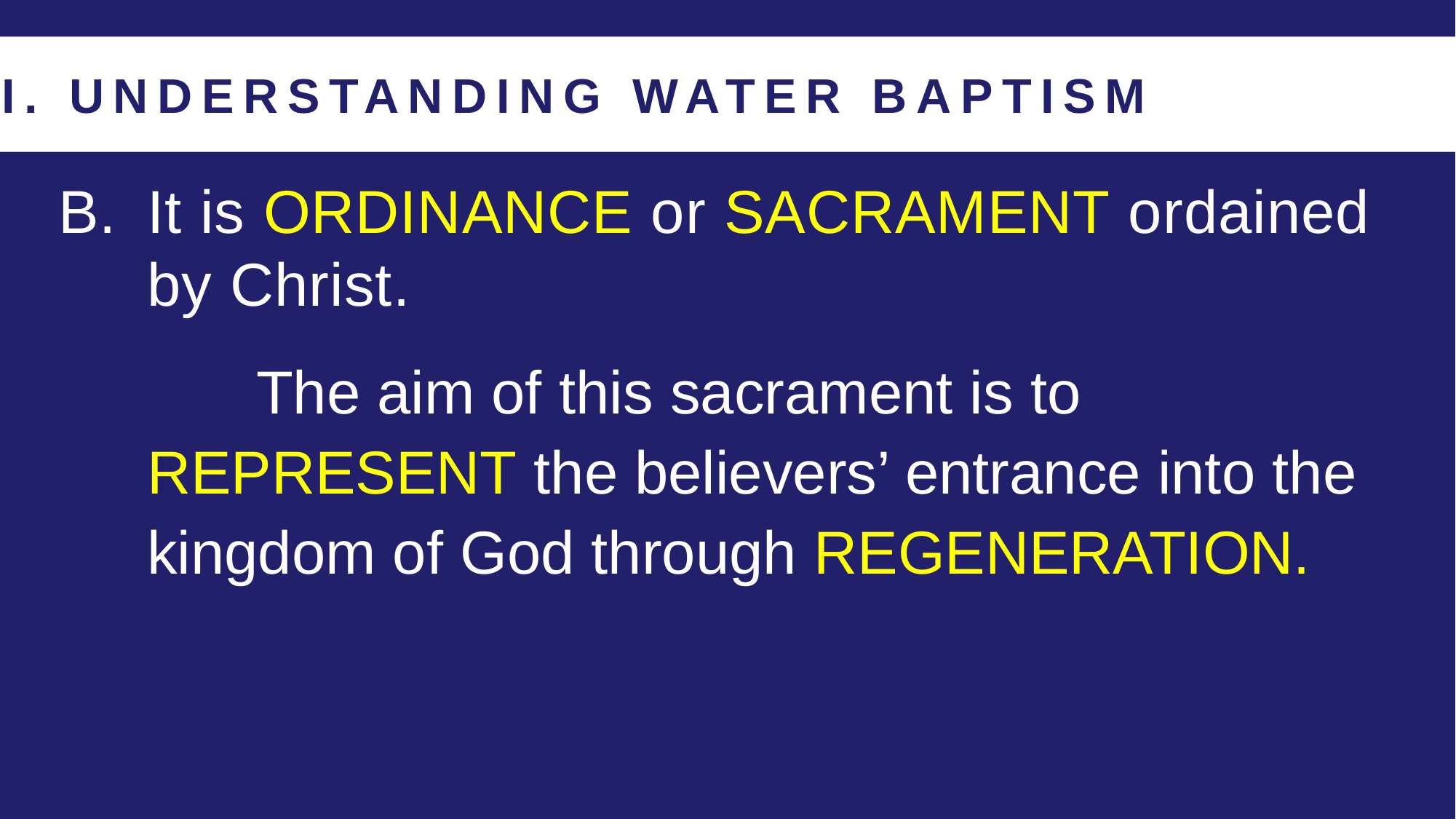

I. UNDERSTANDING WATER BAPTISM
It is ORDINANCE or SACRAMENT ordained by Christ.
	The aim of this sacrament is to REPRESENT the believers’ entrance into the kingdom of God through REGENERATION.